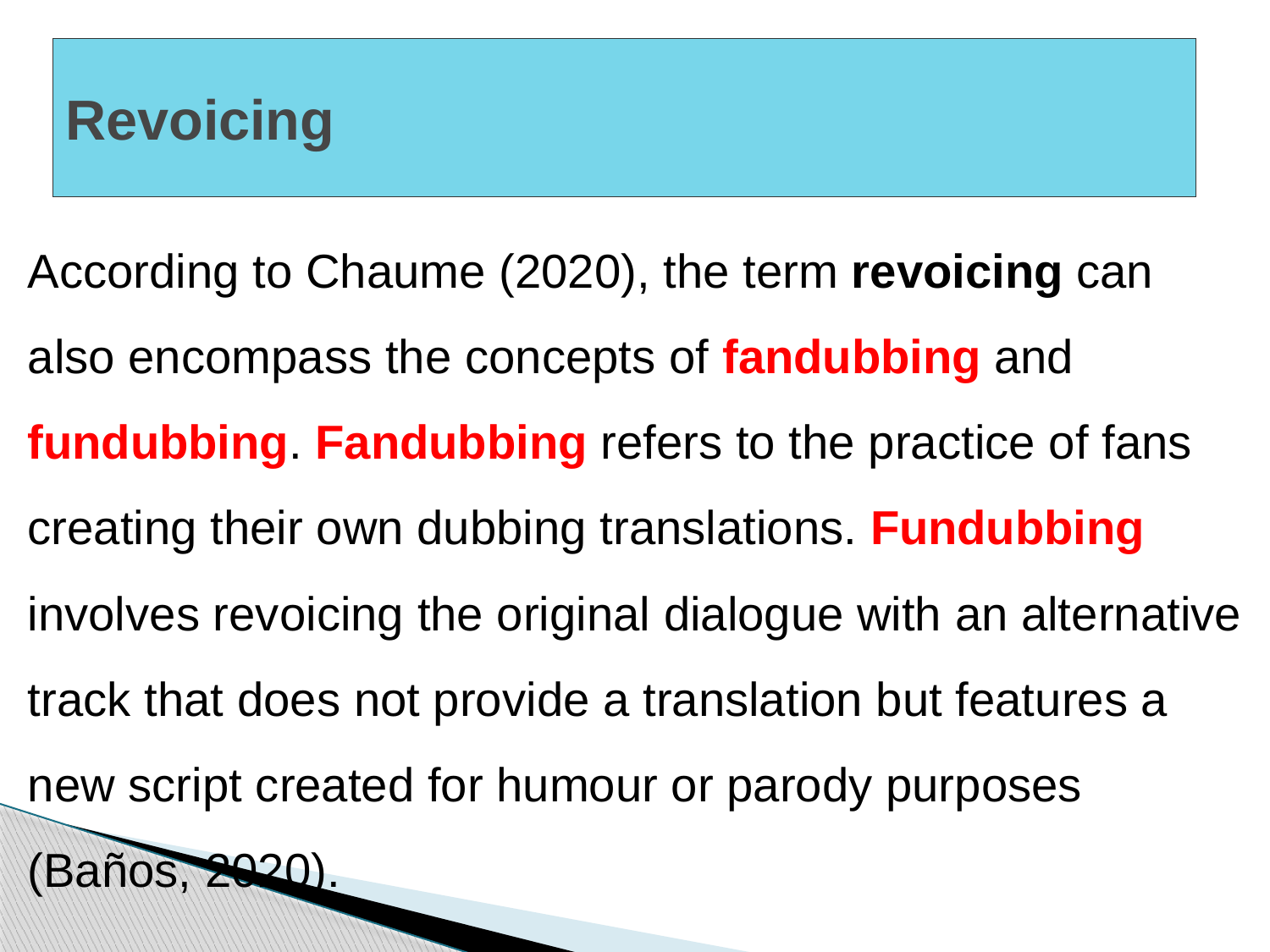

# Revoicing
According to Chaume (2020), the term revoicing can also encompass the concepts of fandubbing and fundubbing. Fandubbing refers to the practice of fans creating their own dubbing translations. Fundubbing involves revoicing the original dialogue with an alternative track that does not provide a translation but features a new script created for humour or parody purposes (Baños, 2020).